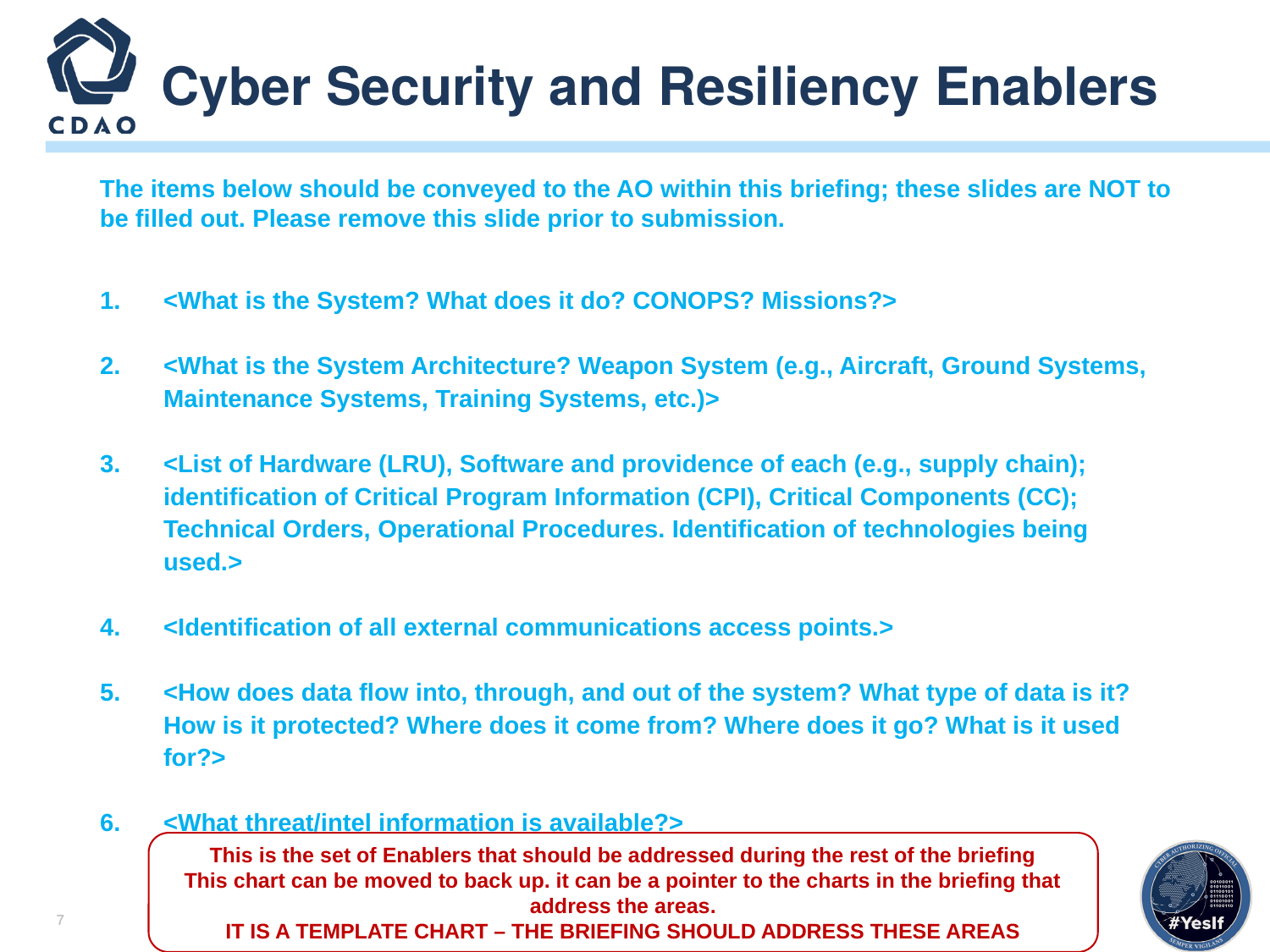

# Cyber Security and Resiliency Enablers
The items below should be conveyed to the AO within this briefing; these slides are NOT to be filled out. Please remove this slide prior to submission.
<What is the System? What does it do? CONOPS? Missions?>

<What is the System Architecture? Weapon System (e.g., Aircraft, Ground Systems, Maintenance Systems, Training Systems, etc.)>

<List of Hardware (LRU), Software and providence of each (e.g., supply chain); identification of Critical Program Information (CPI), Critical Components (CC); Technical Orders, Operational Procedures. Identification of technologies being used.>

<Identification of all external communications access points.>

<How does data flow into, through, and out of the system? What type of data is it? How is it protected? Where does it come from? Where does it go? What is it used for?>

<What threat/intel information is available?>
This is the set of Enablers that should be addressed during the rest of the briefing
This chart can be moved to back up. it can be a pointer to the charts in the briefing that address the areas.
IT IS A TEMPLATE CHART – THE BRIEFING SHOULD ADDRESS THESE AREAS